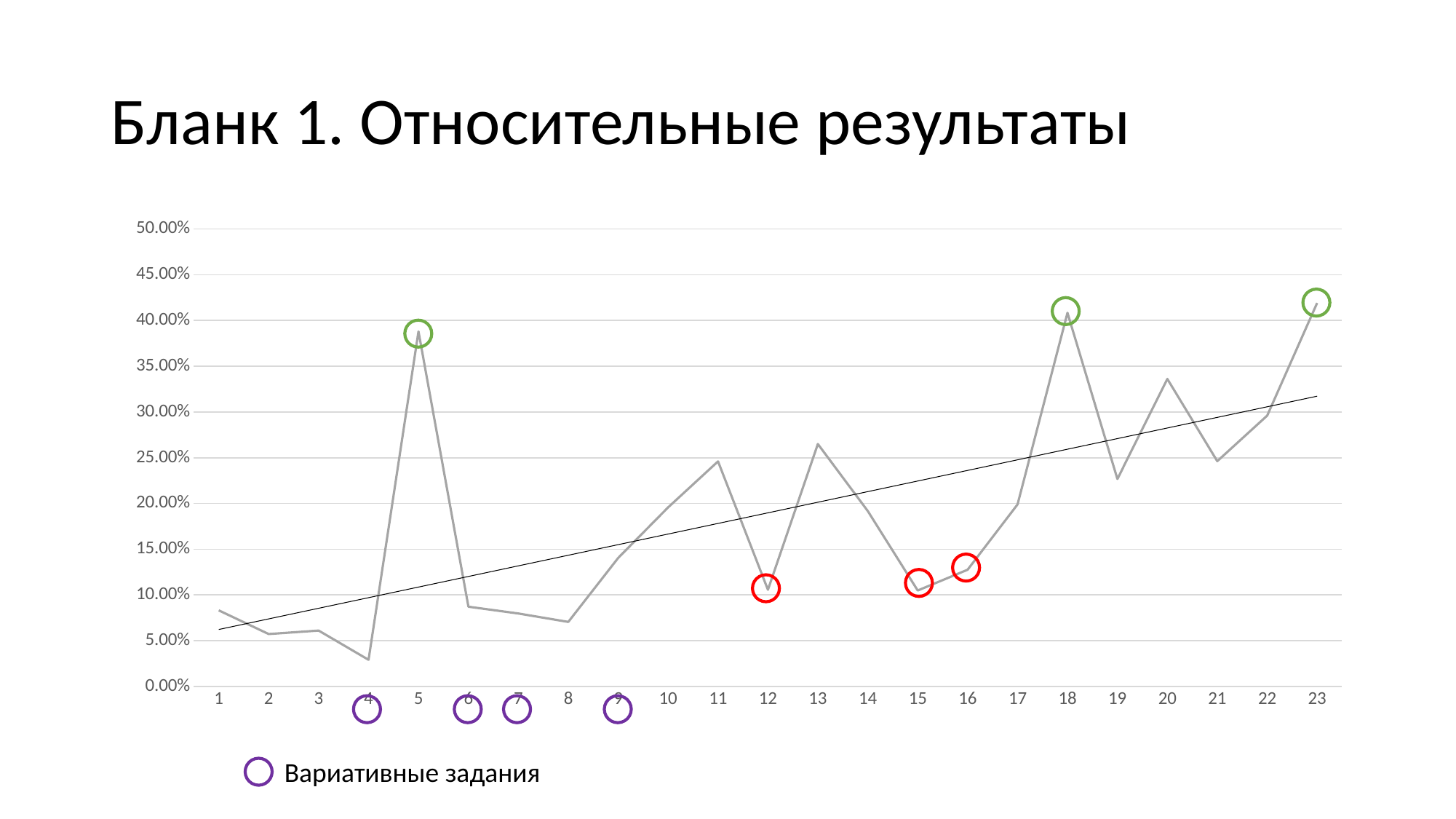

# Бланк 1. Относительные результаты

### Chart

| Category | Столбец1 |
|---|---|
| 1 | 0.08313090418353575 |
| 2 | 0.057225433526011546 |
| 3 | 0.061031175059952106 |
| 4 | 0.029086809470123938 |
| 5 | 0.38804878048780506 |
| 6 | 0.08712220762155062 |
| 7 | 0.07970660146699271 |
| 8 | 0.07046307884856058 |
| 9 | 0.14038876889848811 |
| 10 | 0.195668549905838 |
| 11 | 0.24600550964187326 |
| 12 | 0.10562913907284763 |
| 13 | 0.2649746192893401 |
| 14 | 0.1916981132075472 |
| 15 | 0.1048140043763676 |
| 16 | 0.12754491017964062 |
| 17 | 0.19892280071813265 |
| 18 | 0.4084158415841582 |
| 19 | 0.22672897196261674 |
| 20 | 0.33612774451097804 |
| 21 | 0.24623955431754885 |
| 22 | 0.2960732984293193 |
| 23 | 0.4191780821917809 |

Вариативные задания